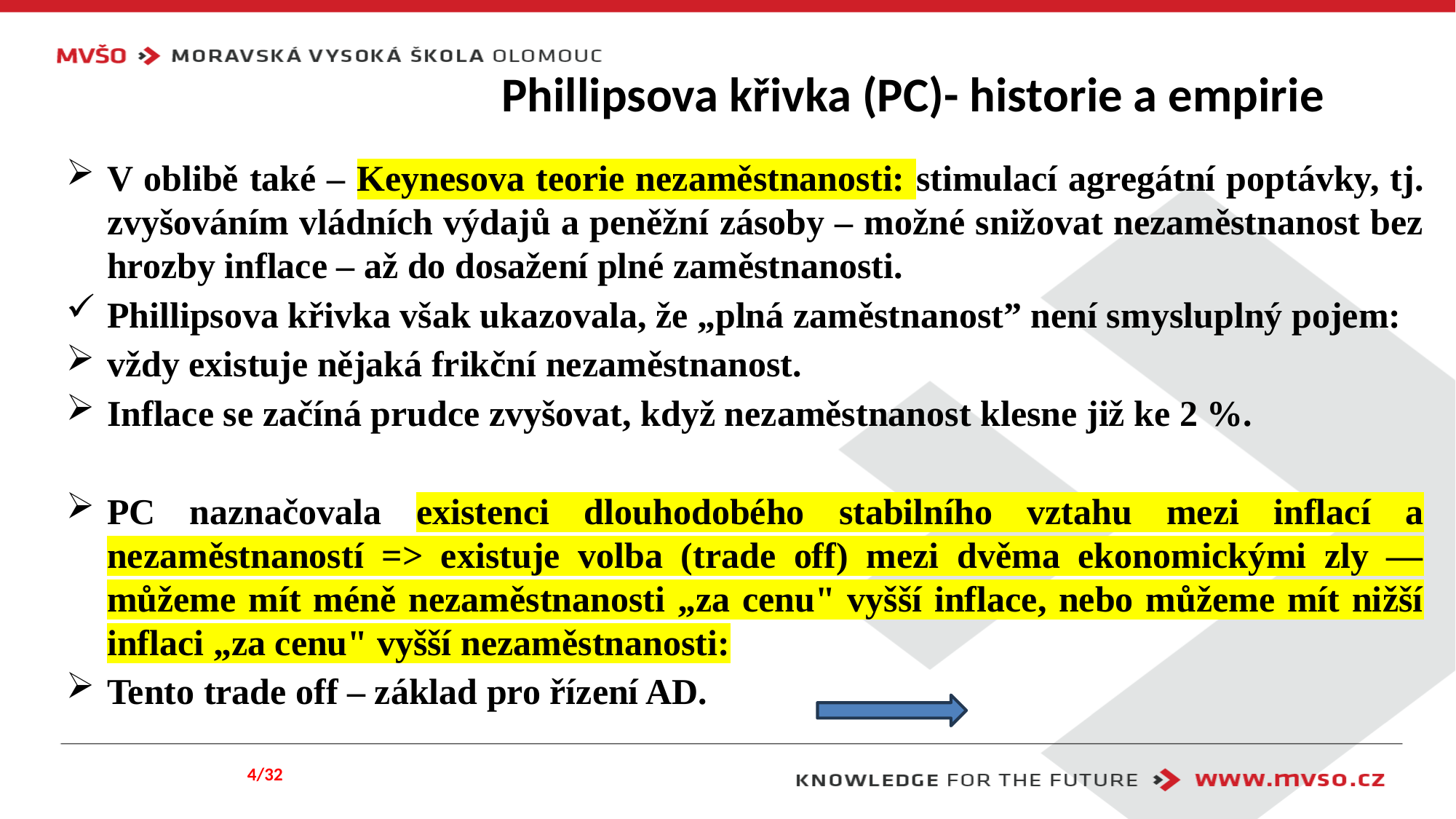

#
Phillipsova křivka (PC)- historie a empirie
V oblibě také – Keynesova teorie nezaměstnanosti: stimulací agregátní poptávky, tj. zvyšováním vládních výdajů a peněžní zásoby – možné snižovat nezaměstnanost bez hrozby inflace – až do dosažení plné zaměstnanosti.
Phillipsova křivka však ukazovala, že „plná zaměstnanost” není smysluplný pojem:
vždy existuje nějaká frikční nezaměstnanost.
Inflace se začíná prudce zvyšovat, když nezaměstnanost klesne již ke 2 %.

PC naznačovala existenci dlouhodobého stabilního vztahu mezi inflací a nezaměstnaností => existuje volba (trade off) mezi dvěma ekonomickými zly — můžeme mít méně nezaměstnanosti „za cenu" vyšší inflace, nebo můžeme mít nižší inflaci „za cenu" vyšší nezaměstnanosti:
Tento trade off – základ pro řízení AD.

4/32